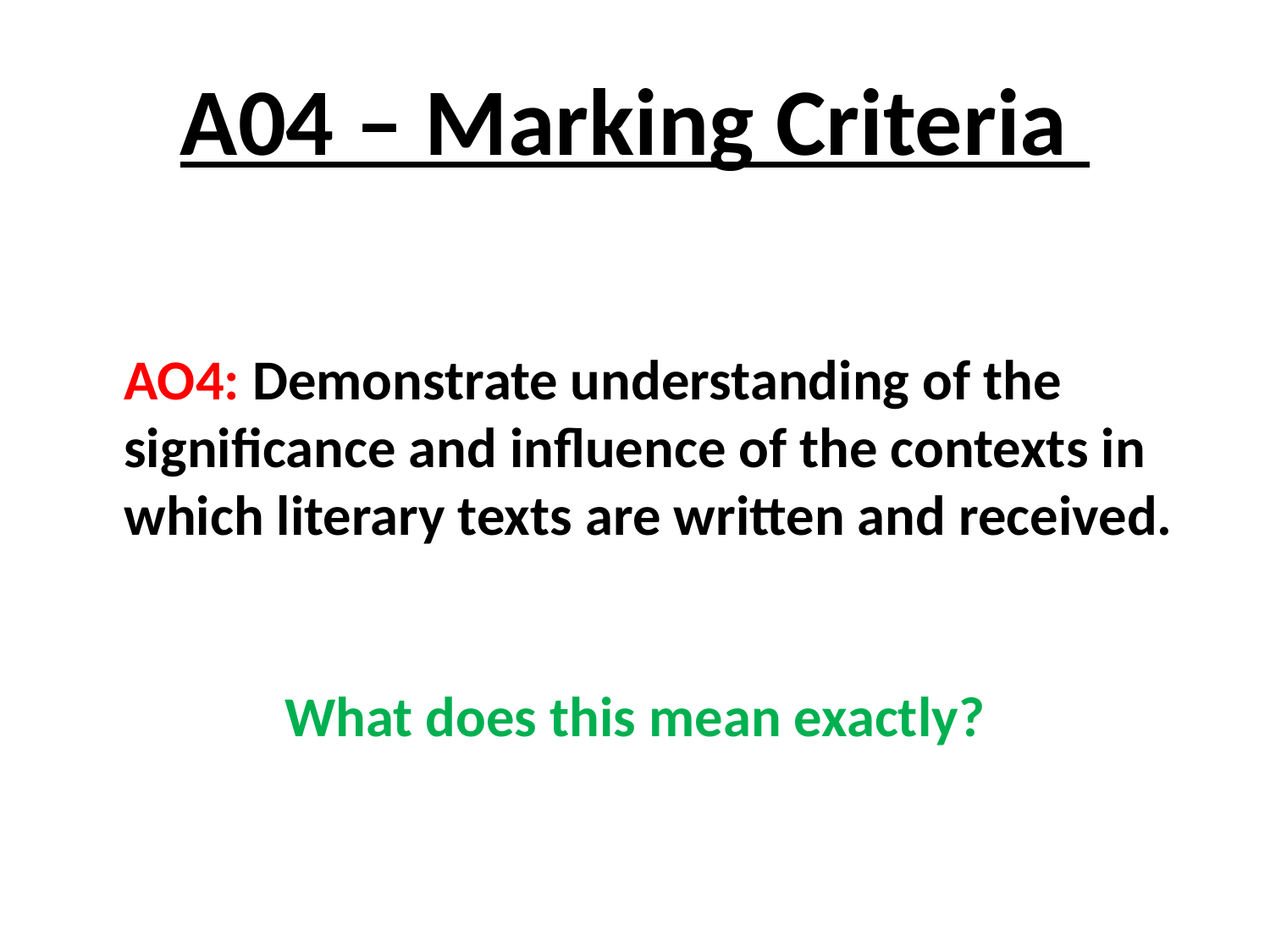

# A04 – Marking Criteria
	AO4: Demonstrate understanding of the significance and influence of the contexts in which literary texts are written and received.
What does this mean exactly?